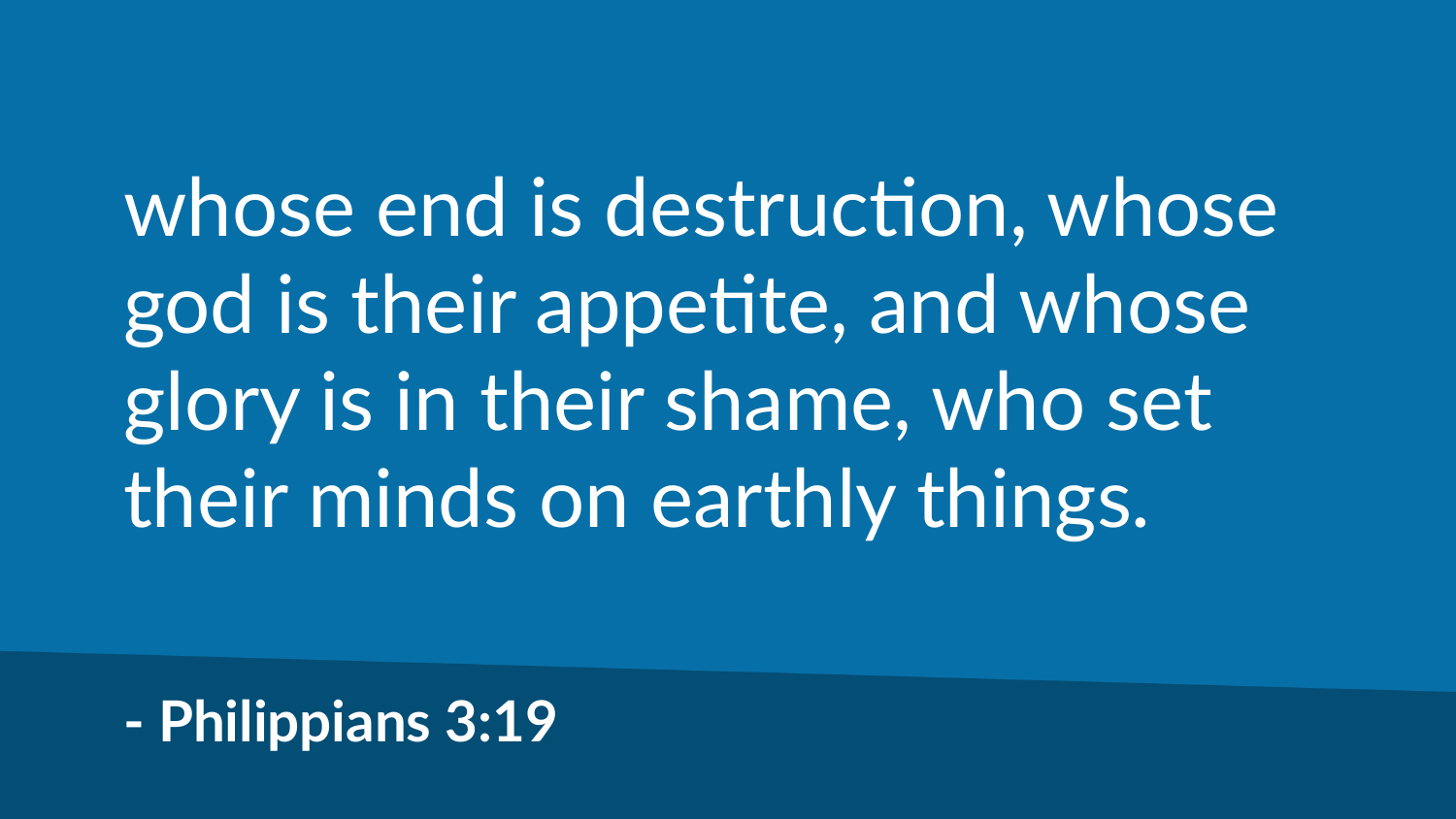

whose end is destruction, whose god is their appetite, and whose glory is in their shame, who set their minds on earthly things.
- Philippians 3:19